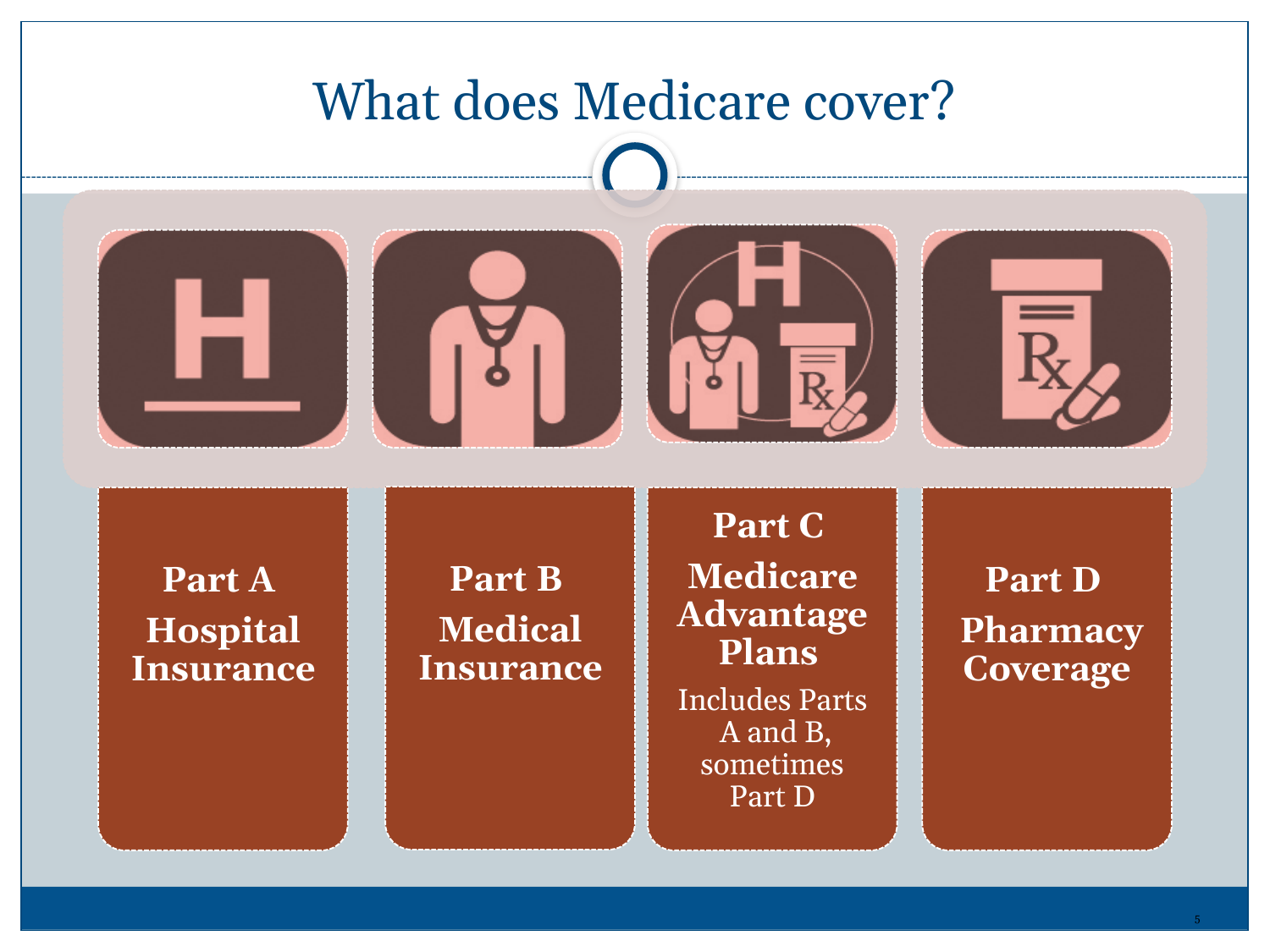

# What does Medicare cover?

Part A
Hospital Insurance

Part B
Medical Insurance
Part C
Medicare Advantage Plans
Includes Parts  A and B, sometimes Part D

Part D
 Pharmacy Coverage

5